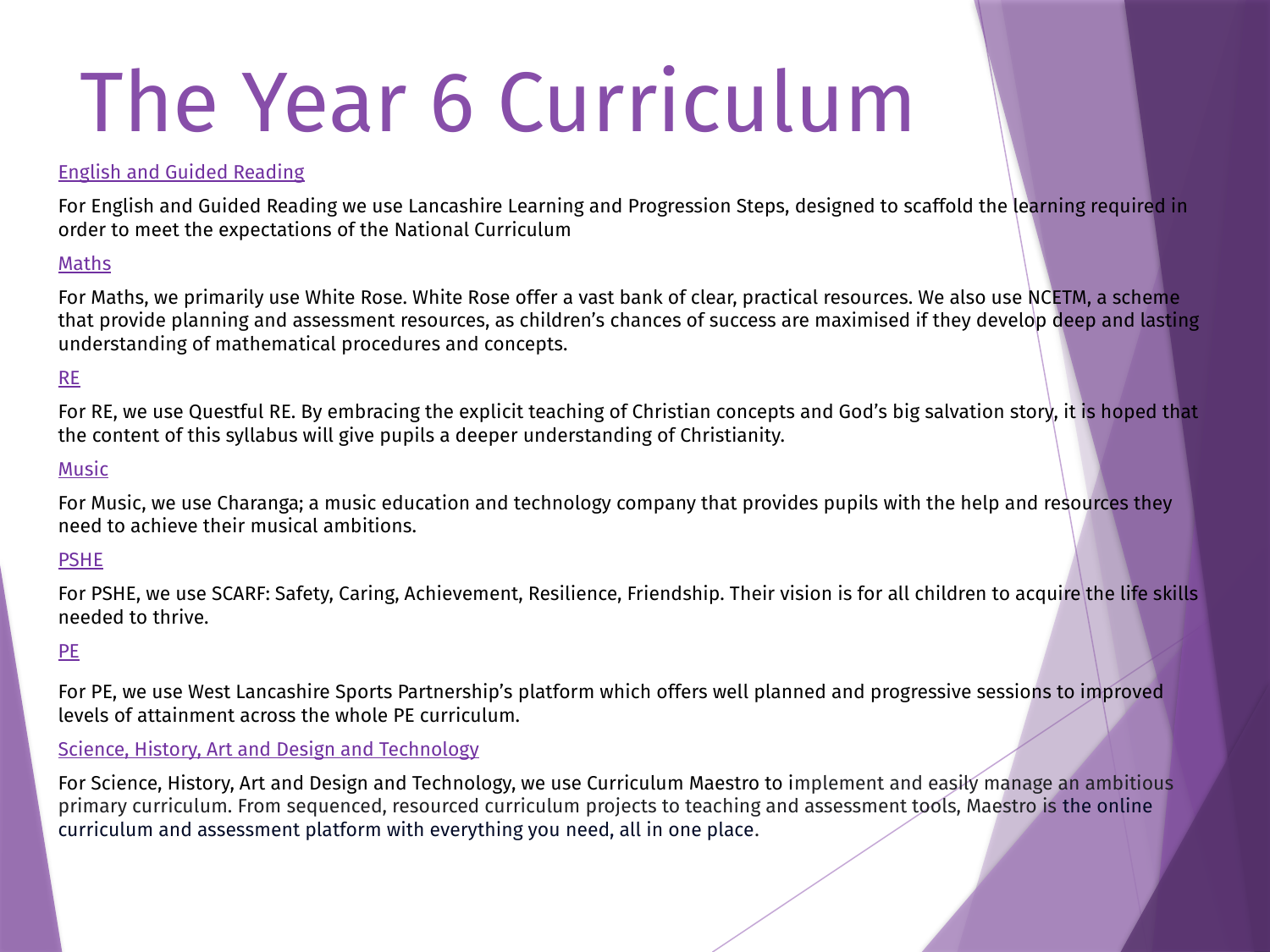

# The Year 6 Curriculum
English and Guided Reading
For English and Guided Reading we use Lancashire Learning and Progression Steps, designed to scaffold the learning required in order to meet the expectations of the National Curriculum
Maths
For Maths, we primarily use White Rose. White Rose offer a vast bank of clear, practical resources. We also use NCETM, a scheme that provide planning and assessment resources, as children’s chances of success are maximised if they develop deep and lasting understanding of mathematical procedures and concepts.
RE
For RE, we use Questful RE. By embracing the explicit teaching of Christian concepts and God’s big salvation story, it is hoped that the content of this syllabus will give pupils a deeper understanding of Christianity.
Music
For Music, we use Charanga; a music education and technology company that provides pupils with the help and resources they need to achieve their musical ambitions.
PSHE
For PSHE, we use SCARF: Safety, Caring, Achievement, Resilience, Friendship. Their vision is for all children to acquire the life skills needed to thrive.
PE
For PE, we use West Lancashire Sports Partnership’s platform which offers well planned and progressive sessions to improved levels of attainment across the whole PE curriculum.
Science, History, Art and Design and Technology
For Science, History, Art and Design and Technology, we use Curriculum Maestro to implement and easily manage an ambitious primary curriculum. From sequenced, resourced curriculum projects to teaching and assessment tools, Maestro is the online curriculum and assessment platform with everything you need, all in one place.